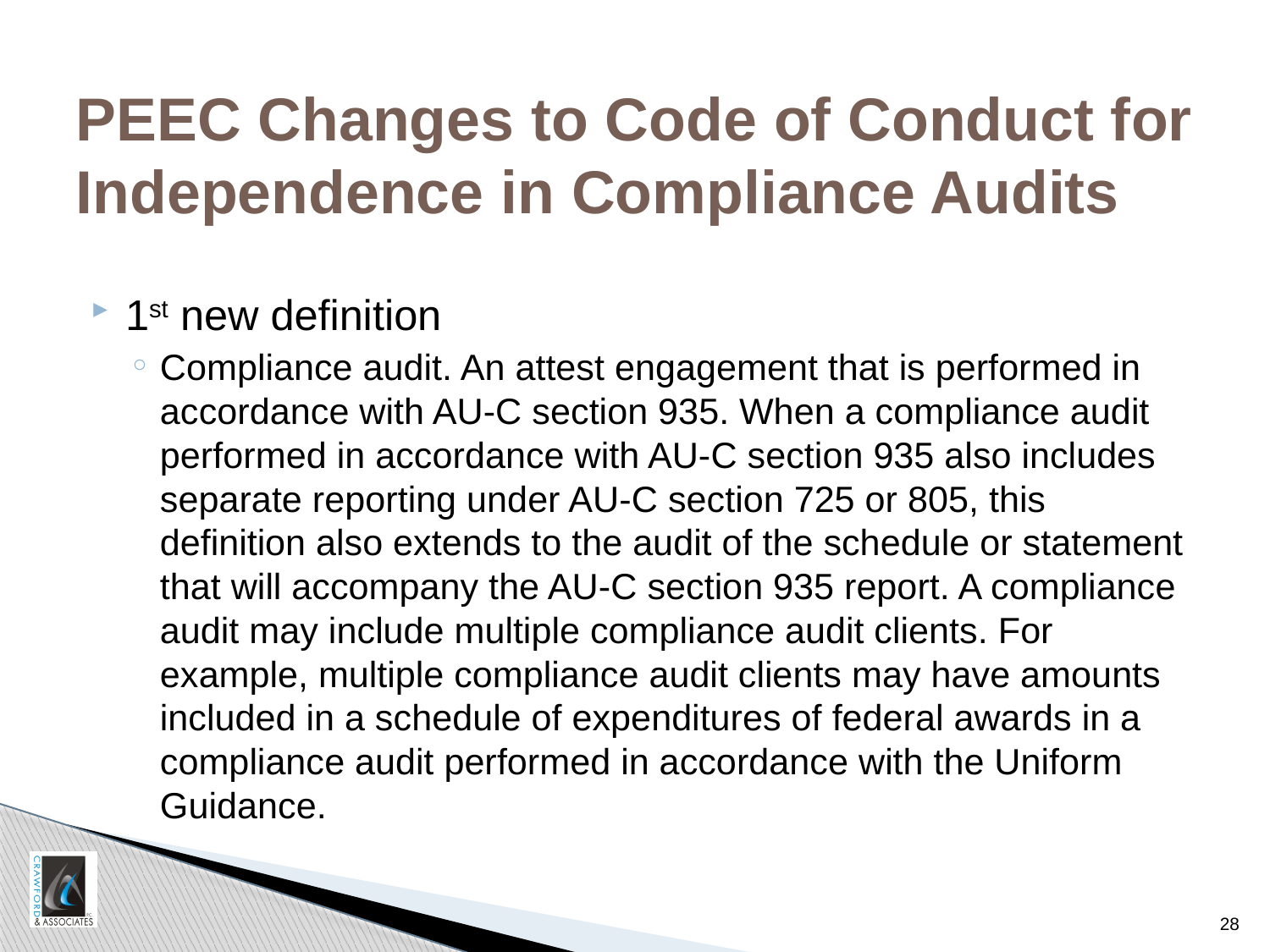

# PEEC Changes to Code of Conduct for Independence in Compliance Audits
1st new definition
Compliance audit. An attest engagement that is performed in accordance with AU-C section 935. When a compliance audit performed in accordance with AU-C section 935 also includes separate reporting under AU-C section 725 or 805, this definition also extends to the audit of the schedule or statement that will accompany the AU-C section 935 report. A compliance audit may include multiple compliance audit clients. For example, multiple compliance audit clients may have amounts included in a schedule of expenditures of federal awards in a compliance audit performed in accordance with the Uniform Guidance.
28